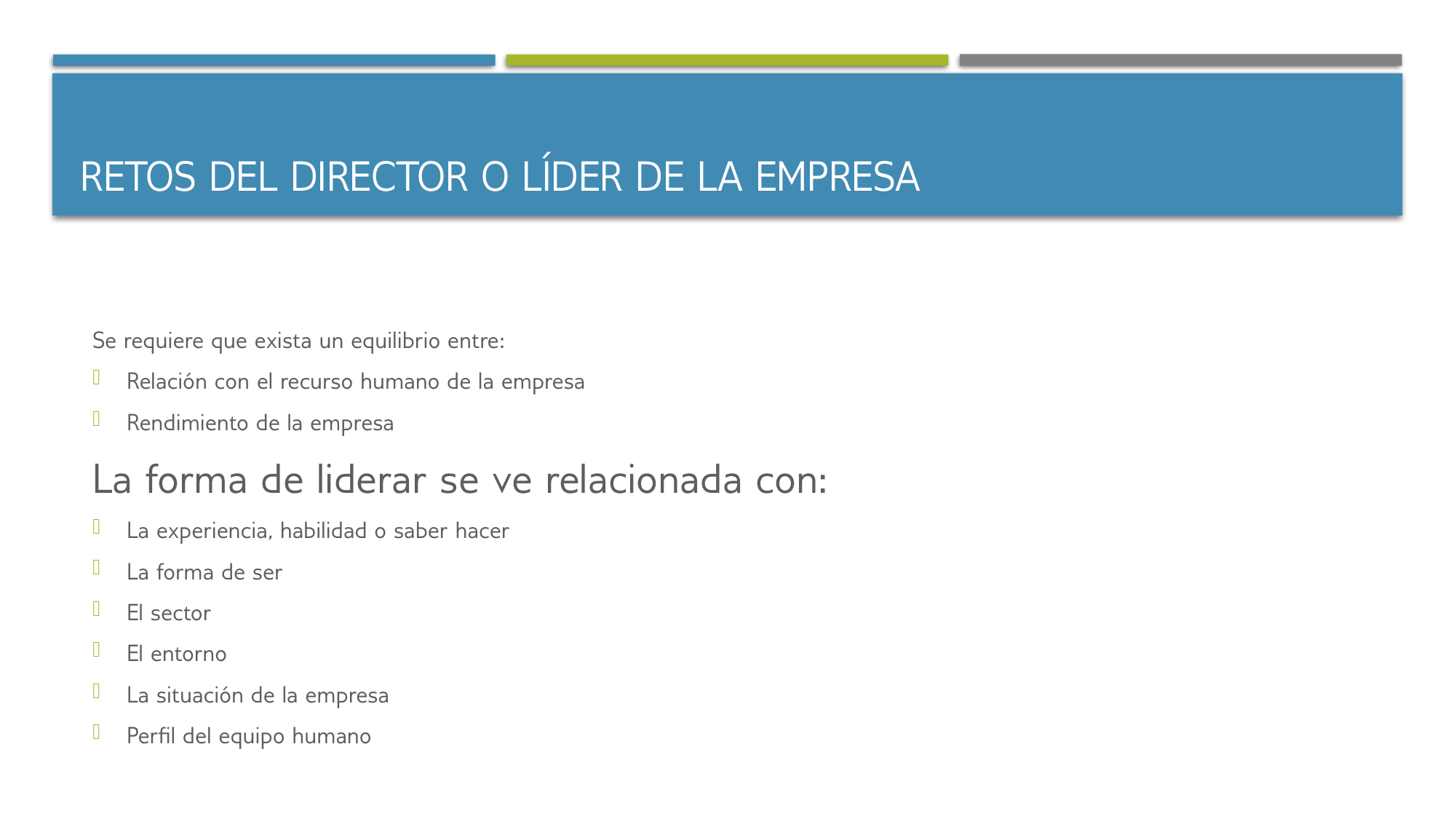

# Retos del director o líder de la empresa
Se requiere que exista un equilibrio entre:
Relación con el recurso humano de la empresa
Rendimiento de la empresa
La forma de liderar se ve relacionada con:
La experiencia, habilidad o saber hacer
La forma de ser
El sector
El entorno
La situación de la empresa
Perfil del equipo humano